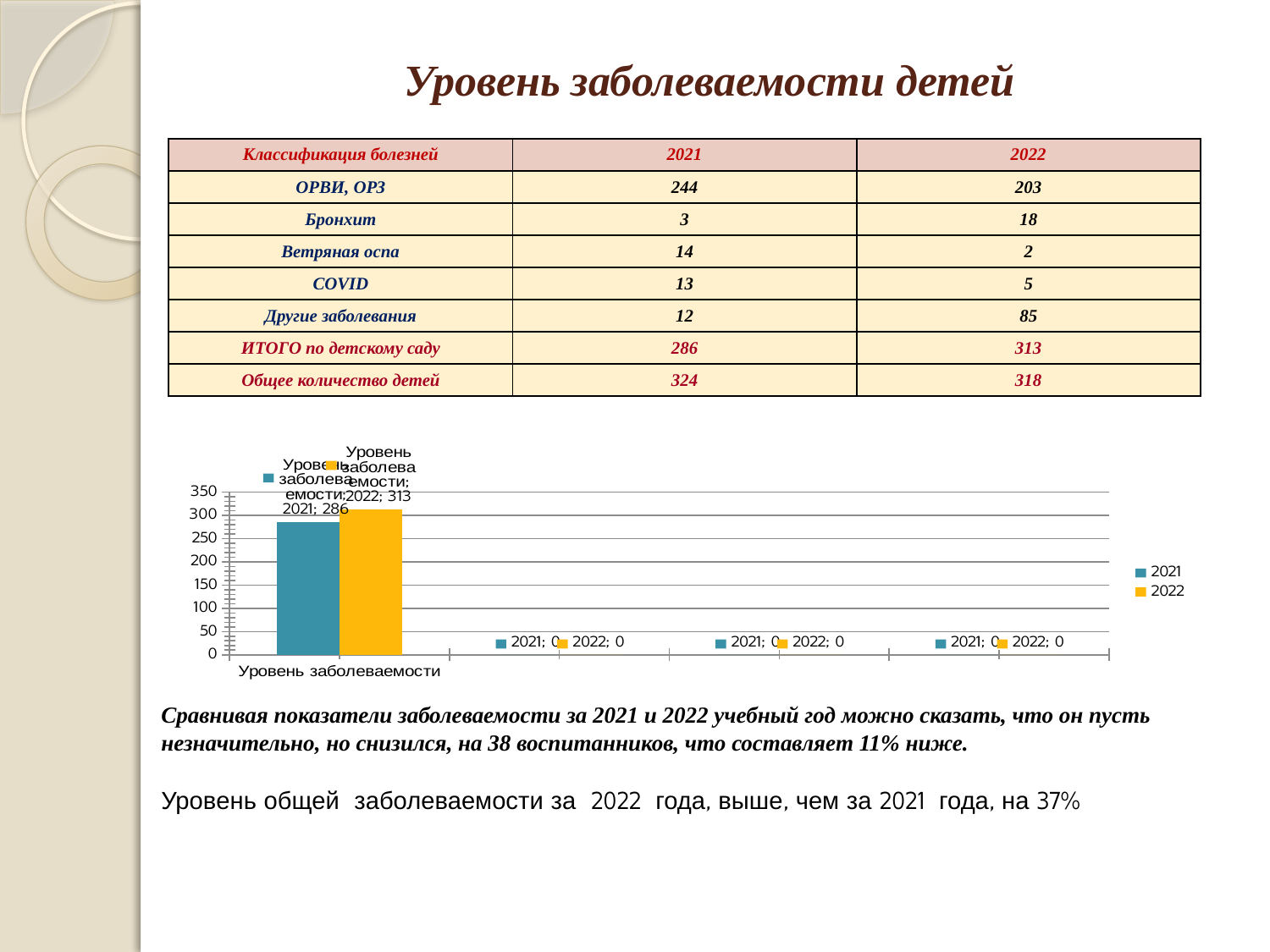

# Уровень заболеваемости детей
| Классификация болезней | 2021 | 2022 |
| --- | --- | --- |
| ОРВИ, ОРЗ | 244 | 203 |
| Бронхит | 3 | 18 |
| Ветряная оспа | 14 | 2 |
| COVID | 13 | 5 |
| Другие заболевания | 12 | 85 |
| ИТОГО по детскому саду | 286 | 313 |
| Общее количество детей | 324 | 318 |

| Классификация болезней | 2021 | 2022 |
| --- | --- | --- |
| ОРВИ | 260 | 249 |
| Острый ларингит |  | 1 |
| Острый ринит |  | 4 |
| Ветряная оспа |  | 2 |
| COVID |  | 12 |
| Другие заболевания |  | 29 |

### Chart

| Category | 2021 | 2022 |
|---|---|---|
| Уровень заболеваемости | 286.0 | 313.0 |
Сравнивая показатели заболеваемости за 2021 и 2022 учебный год можно сказать, что он пусть незначительно, но снизился, на 38 воспитанников, что составляет 11% ниже.

Уровень общей  заболеваемости за  2022  года, выше, чем за 2021  года, на 37%